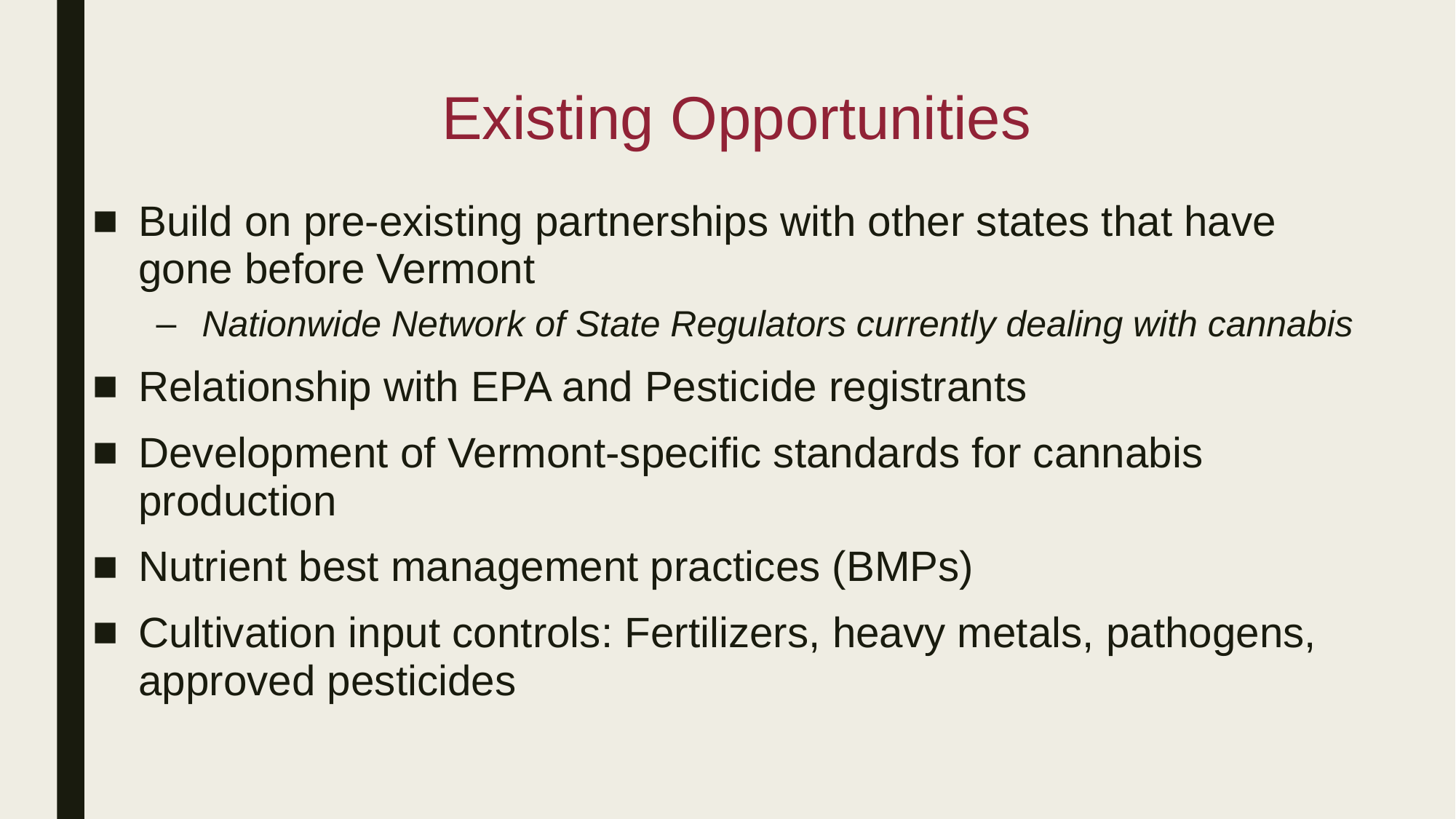

# Existing Opportunities
Build on pre-existing partnerships with other states that have gone before Vermont
Nationwide Network of State Regulators currently dealing with cannabis
Relationship with EPA and Pesticide registrants
Development of Vermont-specific standards for cannabis production
Nutrient best management practices (BMPs)
Cultivation input controls: Fertilizers, heavy metals, pathogens, approved pesticides